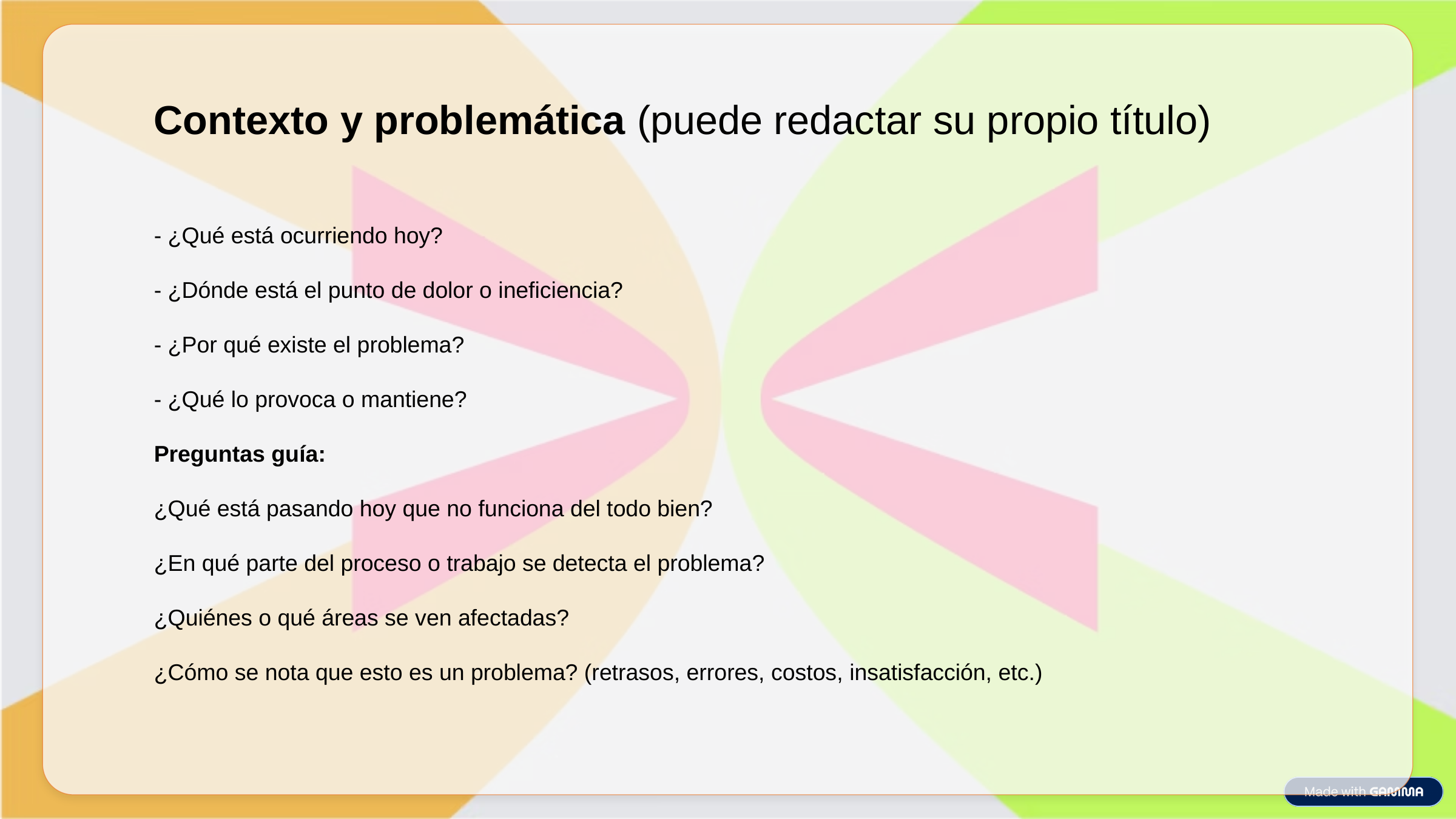

Contexto y problemática (puede redactar su propio título)

- ¿Qué está ocurriendo hoy?

- ¿Dónde está el punto de dolor o ineficiencia?

- ¿Por qué existe el problema?

- ¿Qué lo provoca o mantiene?

Preguntas guía:

¿Qué está pasando hoy que no funciona del todo bien?
¿En qué parte del proceso o trabajo se detecta el problema?
¿Quiénes o qué áreas se ven afectadas?
¿Cómo se nota que esto es un problema? (retrasos, errores, costos, insatisfacción, etc.)